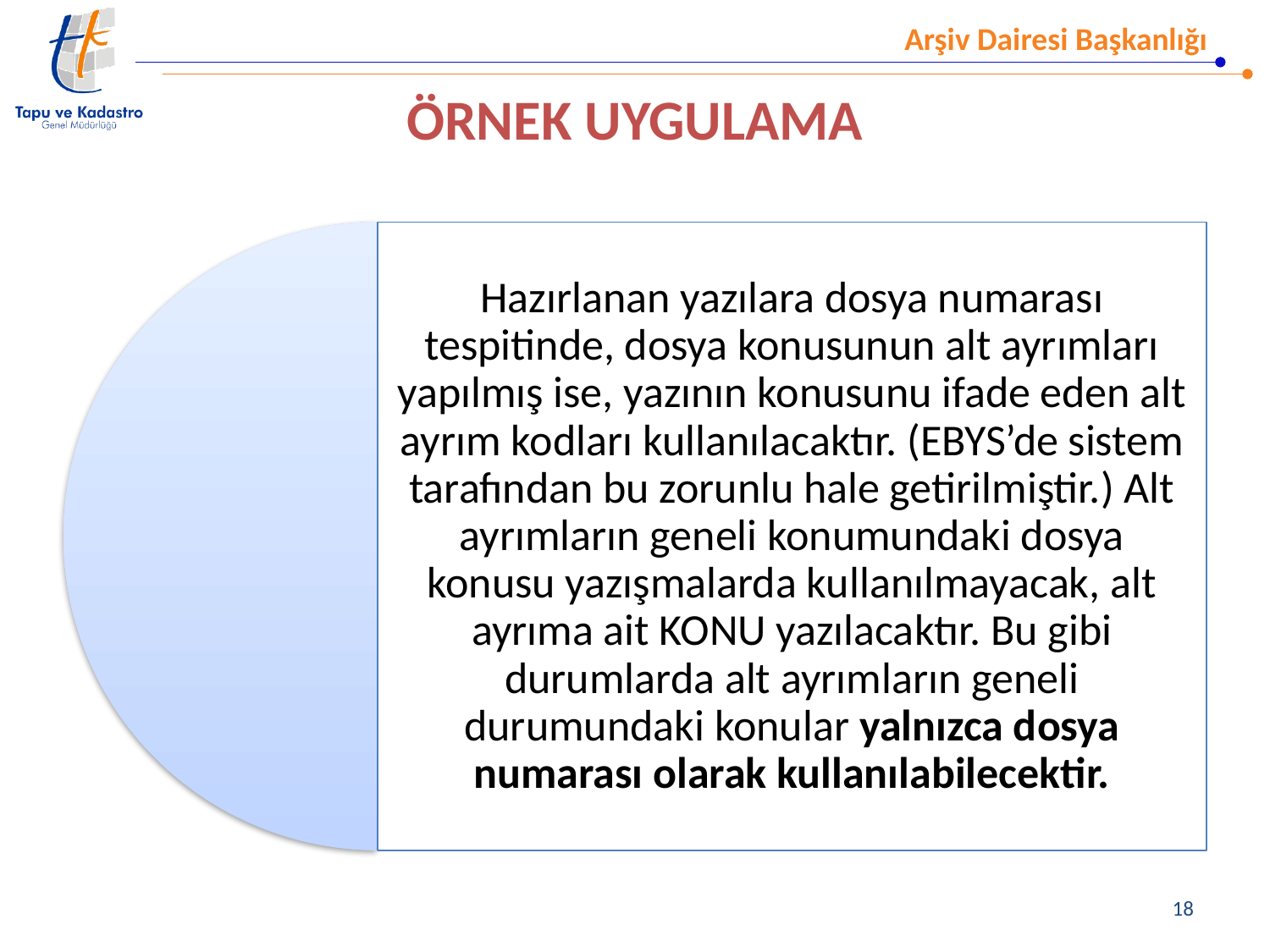

# ÖRNEK UYGULAMA
Hazırlanan yazılara dosya numarası tespitinde, dosya konusunun alt ayrımları yapılmış ise, yazının konusunu ifade eden alt ayrım kodları kullanılacaktır. (EBYS’de sistem tarafından bu zorunlu hale getirilmiştir.) Alt ayrımların geneli konumundaki dosya konusu yazışmalarda kullanılmayacak, alt ayrıma ait KONU yazılacaktır. Bu gibi durumlarda alt ayrımların geneli durumundaki konular yalnızca dosya numarası olarak kullanılabilecektir.
18